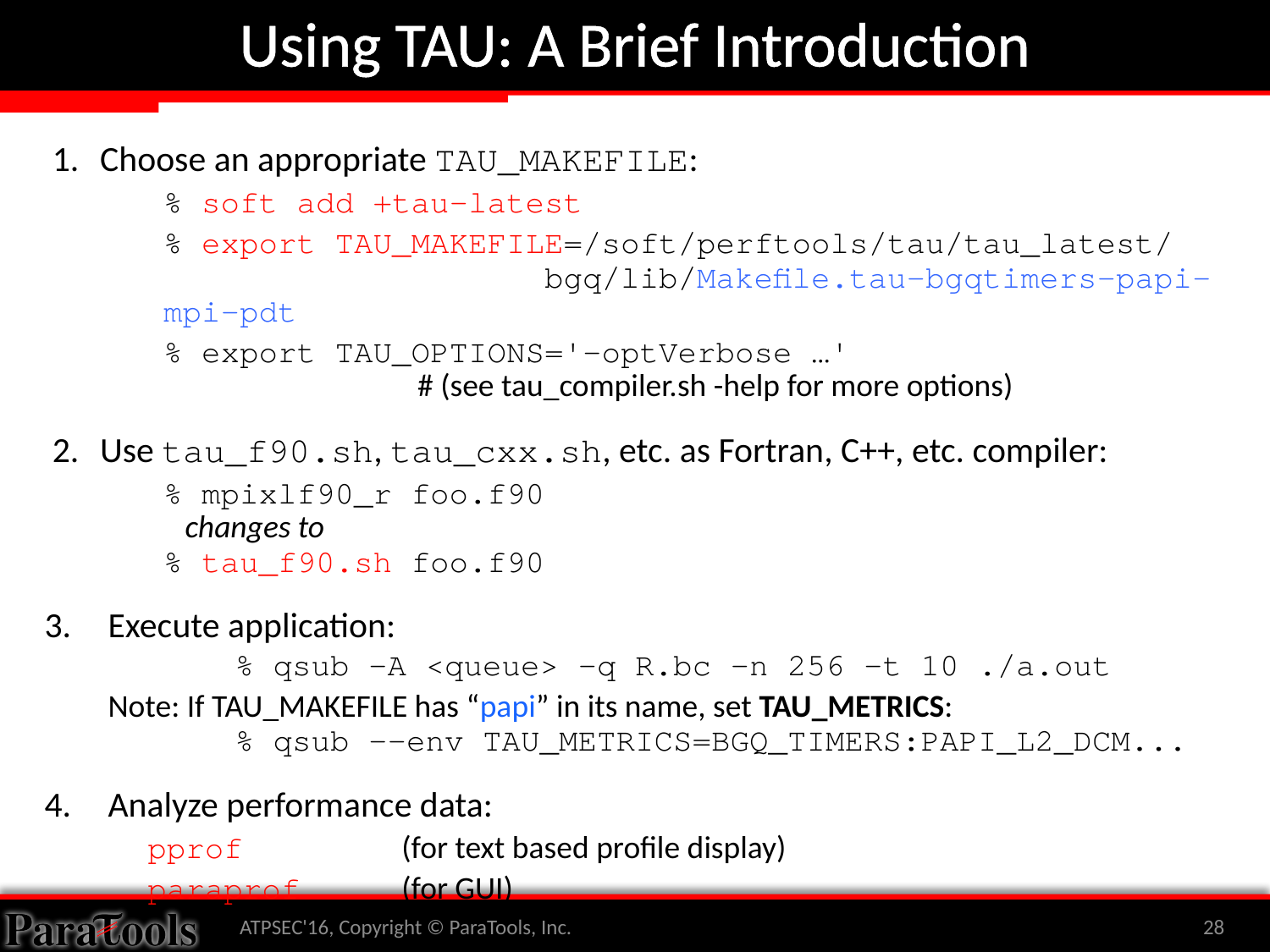

# Using TAU: A Brief Introduction
Choose an appropriate TAU_MAKEFILE:
% soft add +tau-latest
% export TAU_MAKEFILE=/soft/perftools/tau/tau_latest/
			bgq/lib/Makefile.tau-bgqtimers-papi-mpi-pdt
% export TAU_OPTIONS='-optVerbose …'
		# (see tau_compiler.sh -help for more options)
Use tau_f90.sh, tau_cxx.sh, etc. as Fortran, C++, etc. compiler:
% mpixlf90_r foo.f90
   changes to
% tau_f90.sh foo.f90
Execute application:
	% qsub –A <queue> –q R.bc –n 256 –t 10 ./a.out
Note: If TAU_MAKEFILE has “papi” in its name, set TAU_METRICS:
	% qsub --env TAU_METRICS=BGQ_TIMERS:PAPI_L2_DCM...
Analyze performance data:
	pprof 		(for text based profile display)
	paraprof 	(for GUI)
ATPSEC'16, Copyright © ParaTools, Inc.
28